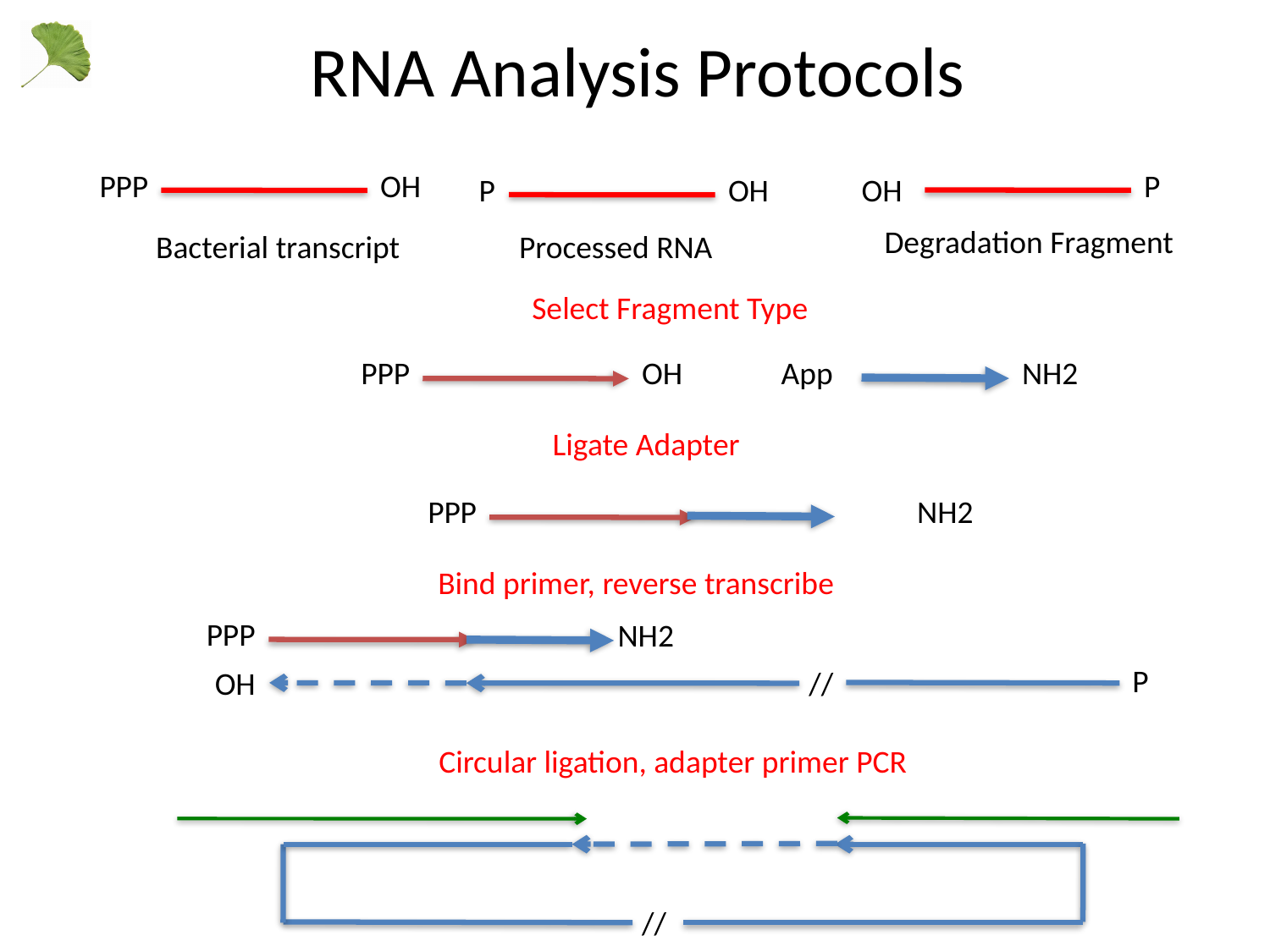

RNA Analysis Protocols
P
PPP
OH
P
OH
OH
Degradation Fragment
Bacterial transcript
Processed RNA
Select Fragment Type
PPP
OH
App
NH2
Ligate Adapter
PPP
NH2
Bind primer, reverse transcribe
PPP
NH2
P
OH
//
Circular ligation, adapter primer PCR
//